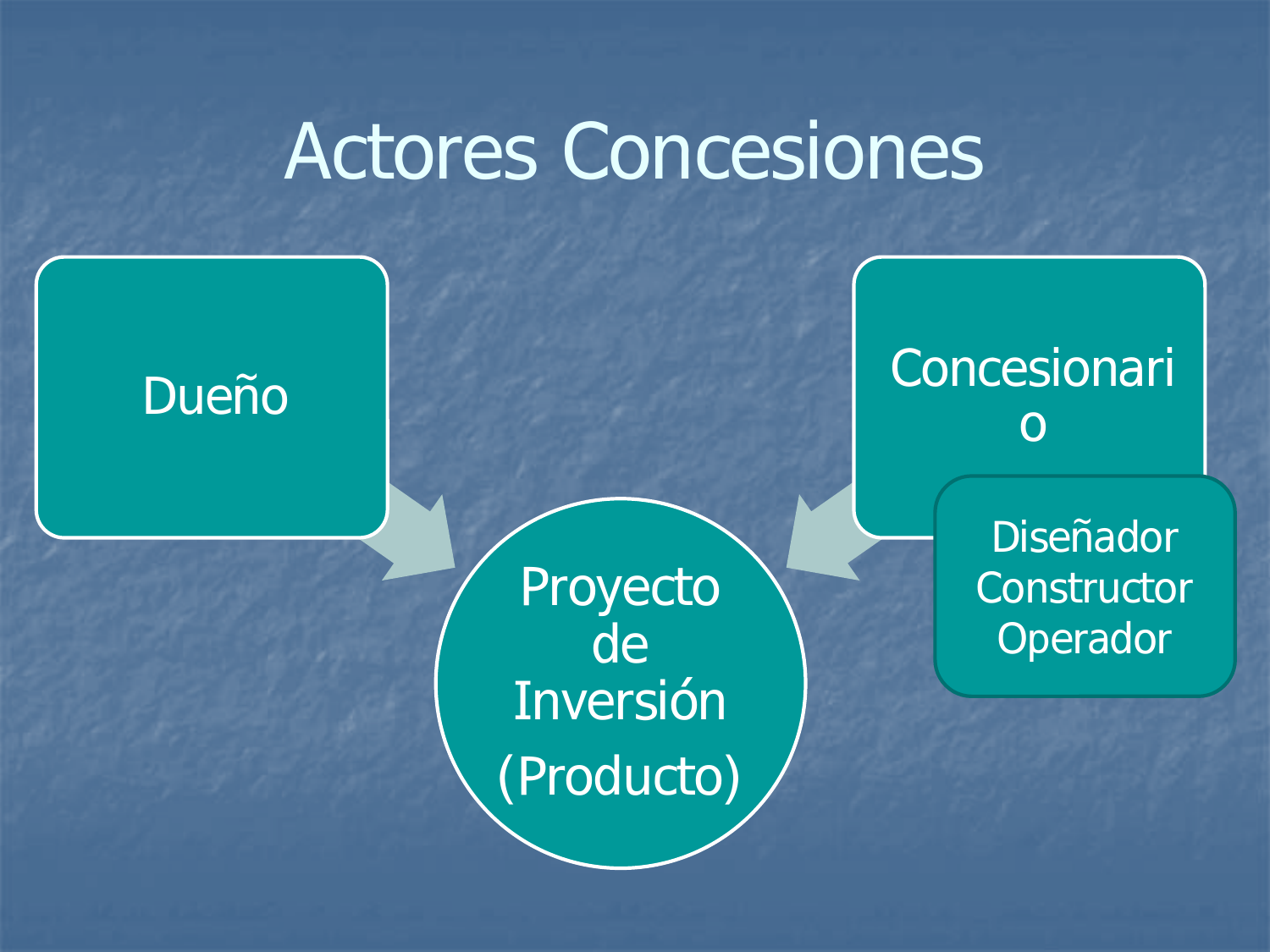

# Actores Concesiones
Proyecto de Inversión
(Producto)
Dueño
Concesionario
Diseñador
Constructor
Operador